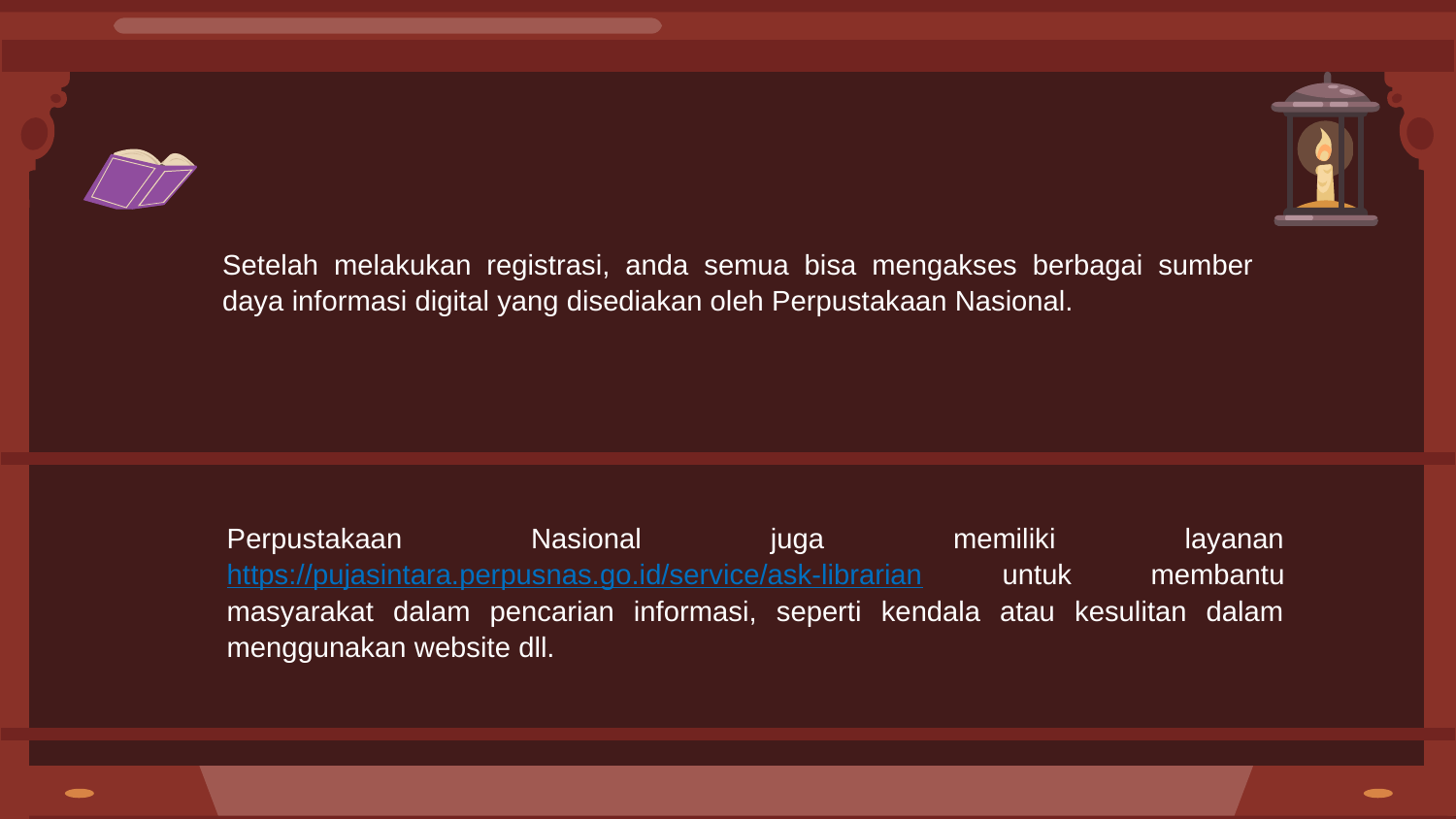

01
02
Setelah melakukan registrasi, anda semua bisa mengakses berbagai sumber daya informasi digital yang disediakan oleh Perpustakaan Nasional.

Perpustakaan Nasional juga memiliki layanan https://pujasintara.perpusnas.go.id/service/ask-librarian untuk membantu masyarakat dalam pencarian informasi, seperti kendala atau kesulitan dalam menggunakan website dll.